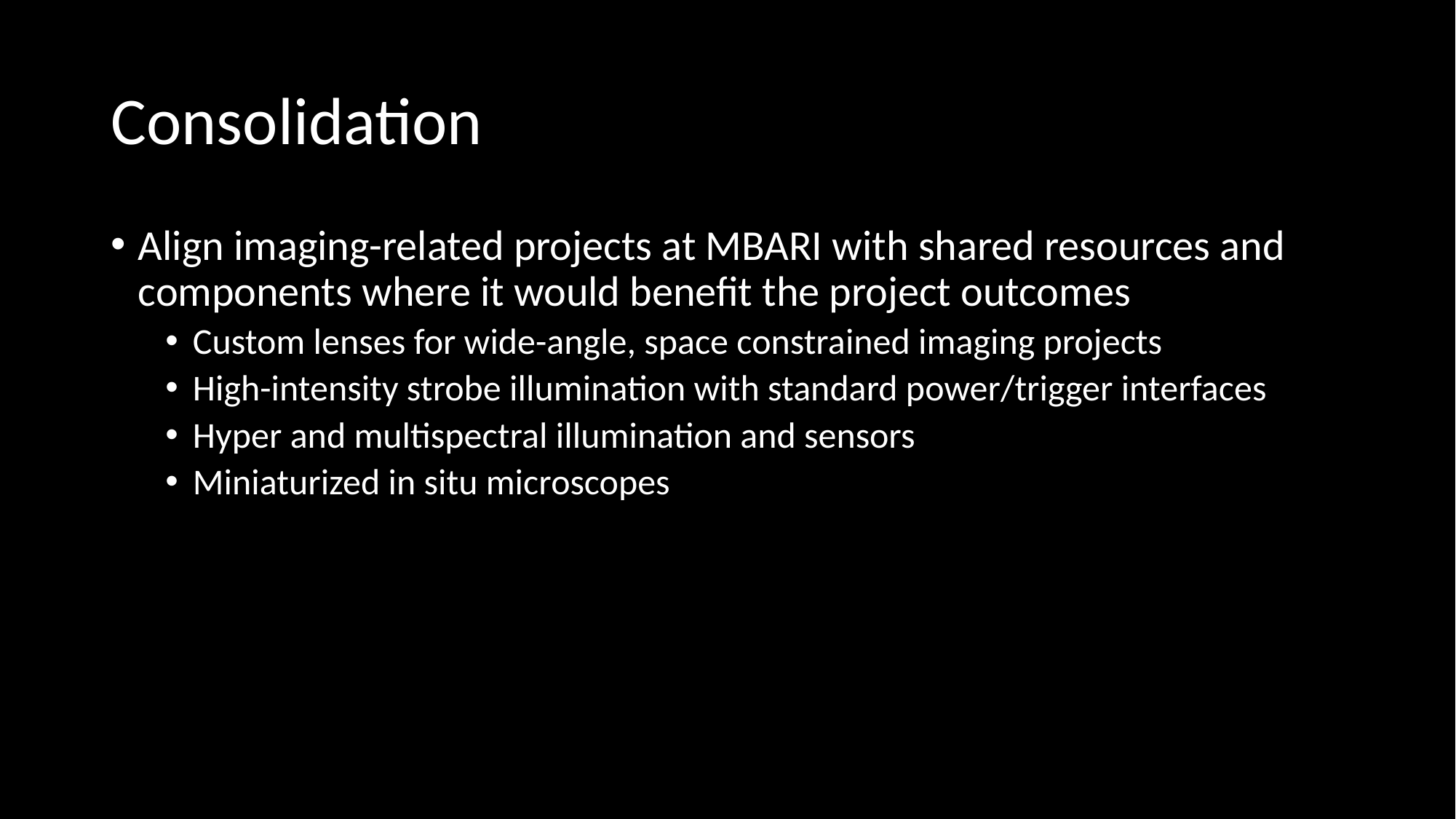

# Consolidation
Align imaging-related projects at MBARI with shared resources and components where it would benefit the project outcomes
Custom lenses for wide-angle, space constrained imaging projects
High-intensity strobe illumination with standard power/trigger interfaces
Hyper and multispectral illumination and sensors
Miniaturized in situ microscopes